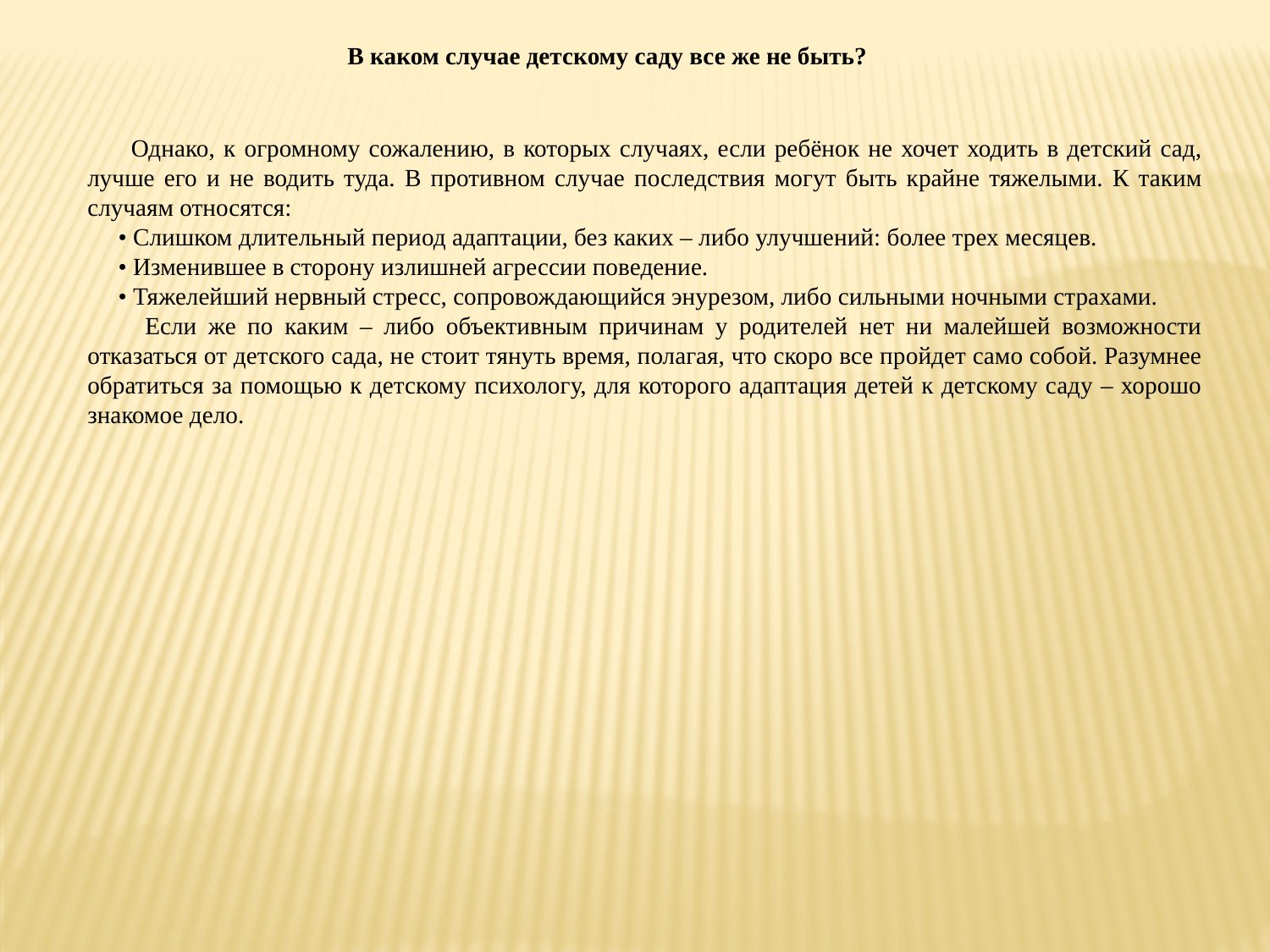

В каком случае детскому саду все же не быть?
     Однако, к огромному сожалению, в которых случаях, если ребёнок не хочет ходить в детский сад, лучше его и не водить туда. В противном случае последствия могут быть крайне тяжелыми. К таким случаям относятся:
     • Слишком длительный период адаптации, без каких – либо улучшений: более трех месяцев.
     • Изменившее в сторону излишней агрессии поведение.
     • Тяжелейший нервный стресс, сопровождающийся энурезом, либо сильными ночными страхами.
     Если же по каким – либо объективным причинам у родителей нет ни малейшей возможности отказаться от детского сада, не стоит тянуть время, полагая, что скоро все пройдет само собой. Разумнее обратиться за помощью к детскому психологу, для которого адаптация детей к детскому саду – хорошо знакомое дело.